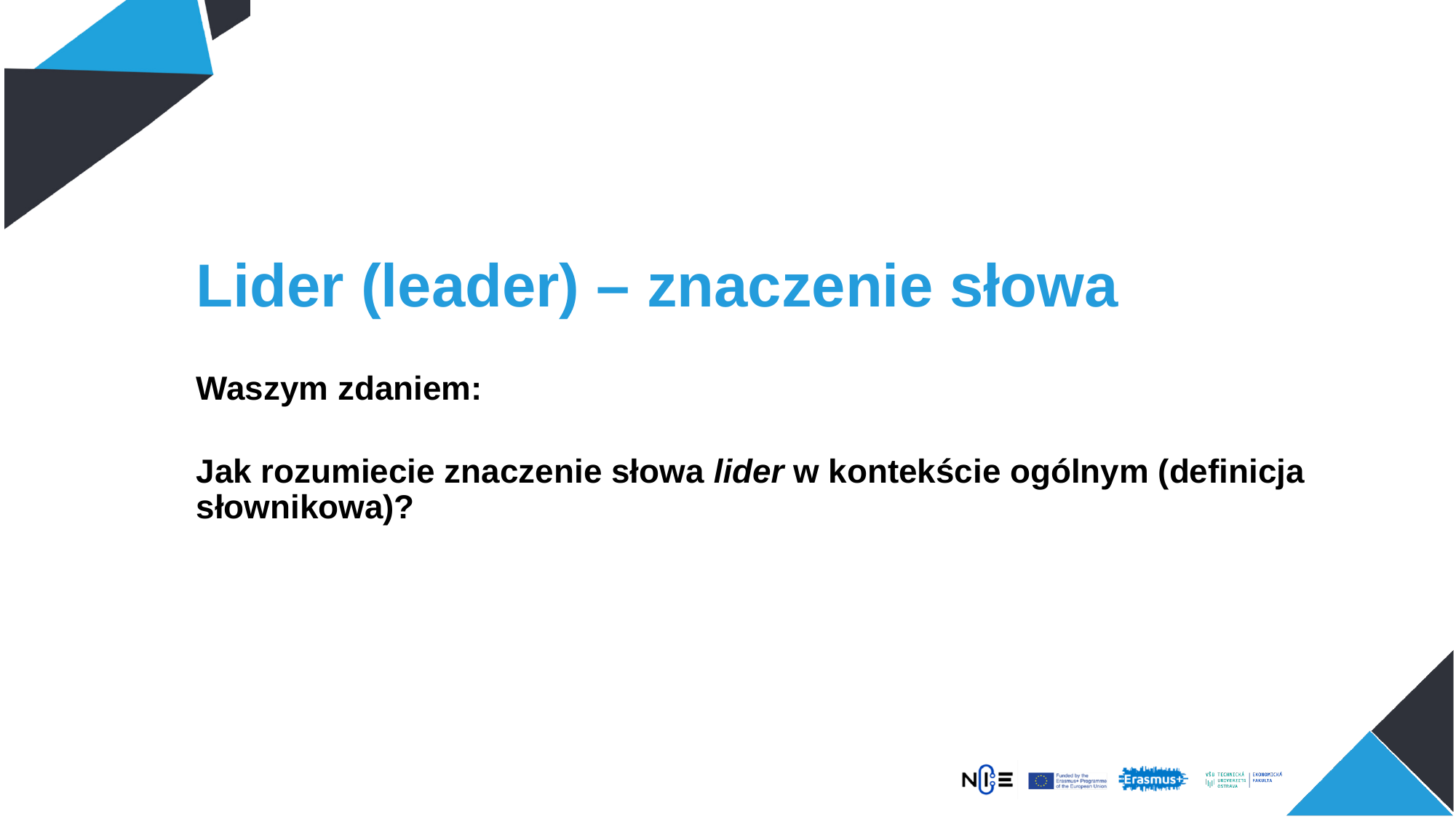

# Lider (leader) – znaczenie słowa
Waszym zdaniem:

Jak rozumiecie znaczenie słowa lider w kontekście ogólnym (definicja słownikowa)?